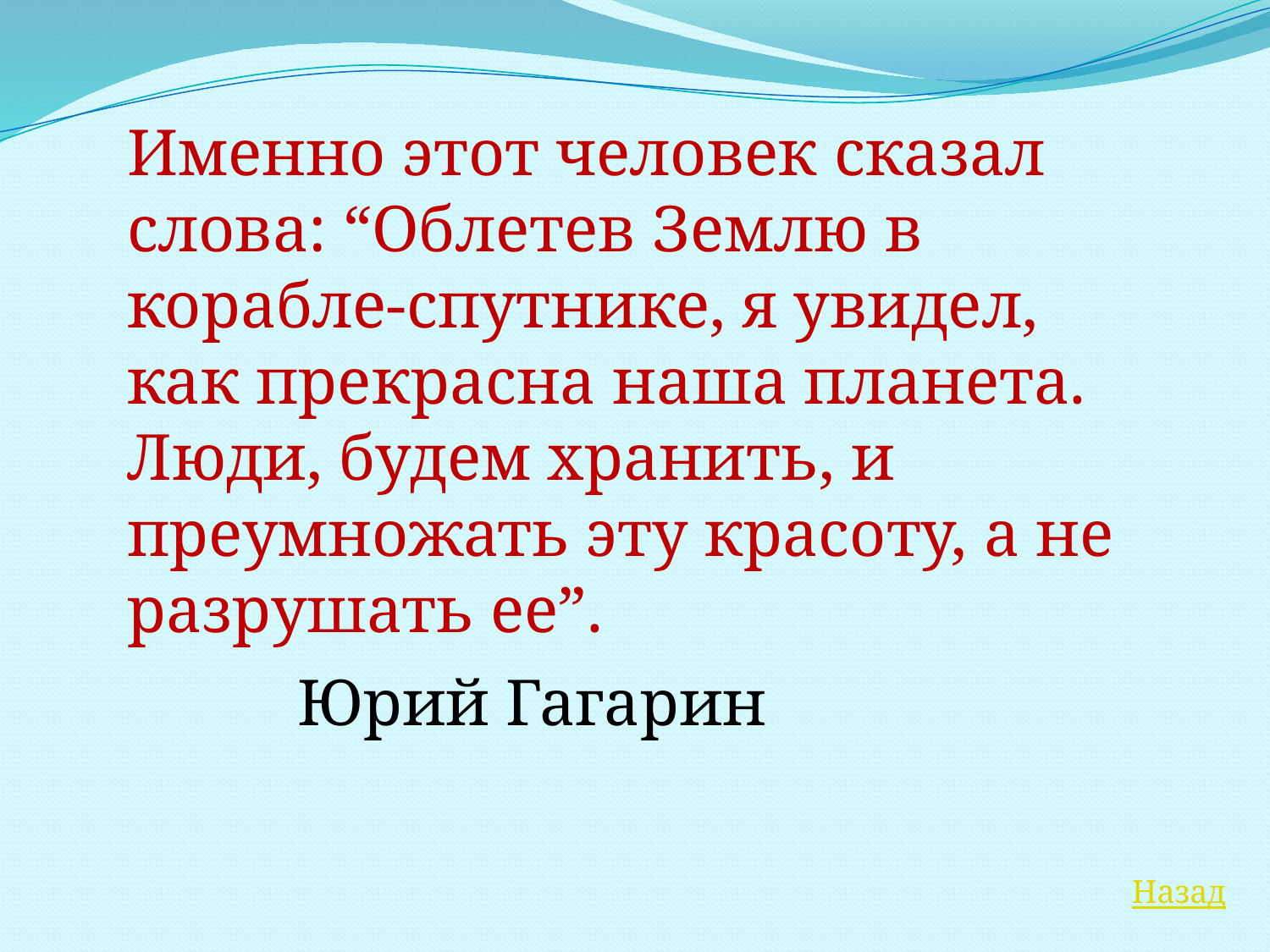

Именно этот человек сказал слова: “Облетев Землю в корабле-спутнике, я увидел, как прекрасна наша планета. Люди, будем хранить, и преумножать эту красоту, а не разрушать ее”.
Юрий Гагарин
Назад